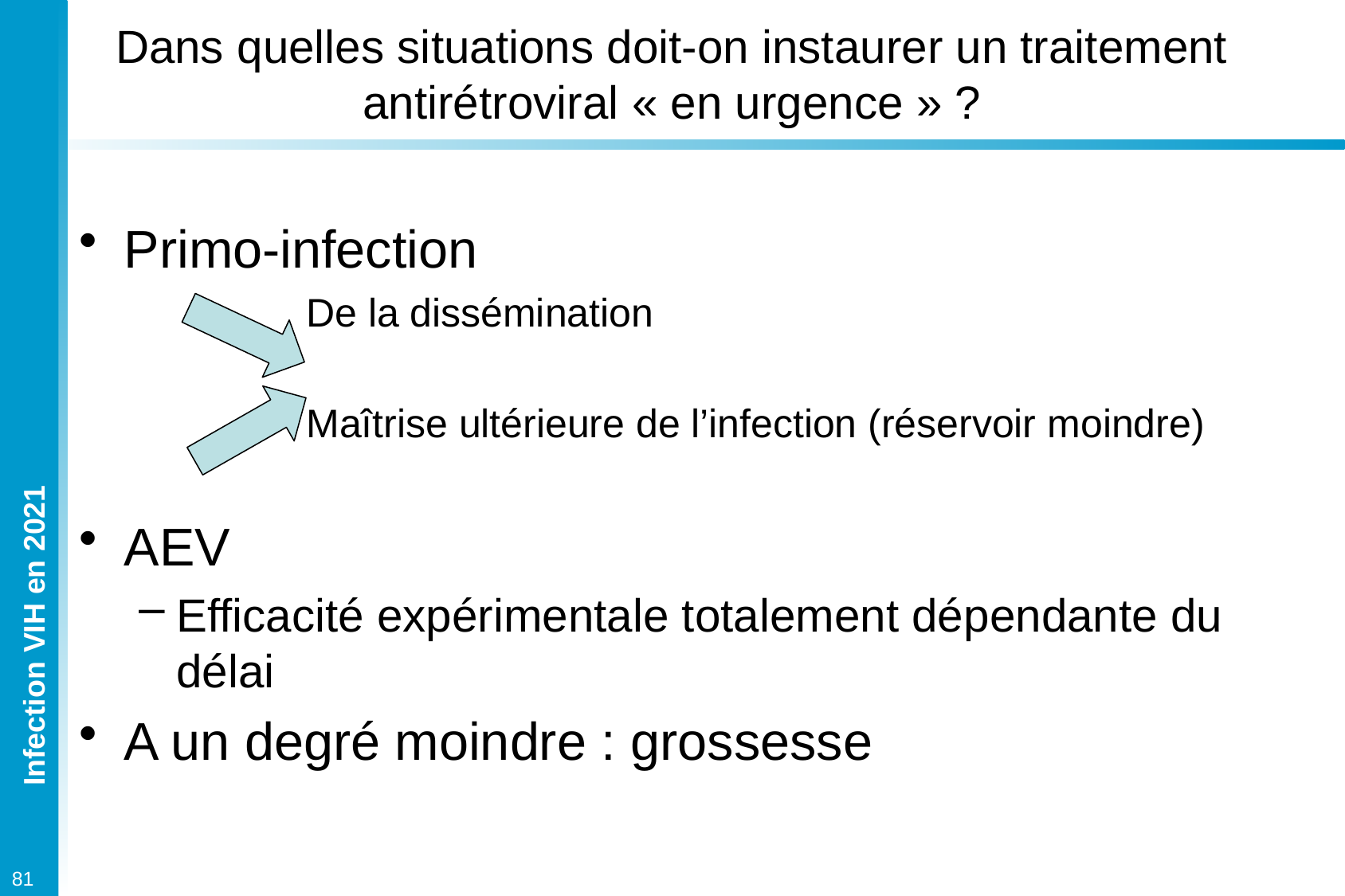

# Dans quelles situations doit-on instaurer un traitement antirétroviral « en urgence » ?
Primo-infection
               De la dissémination

               Maîtrise ultérieure de l’infection (réservoir moindre)

AEV
Efficacité expérimentale totalement dépendante du délai
A un degré moindre : grossesse